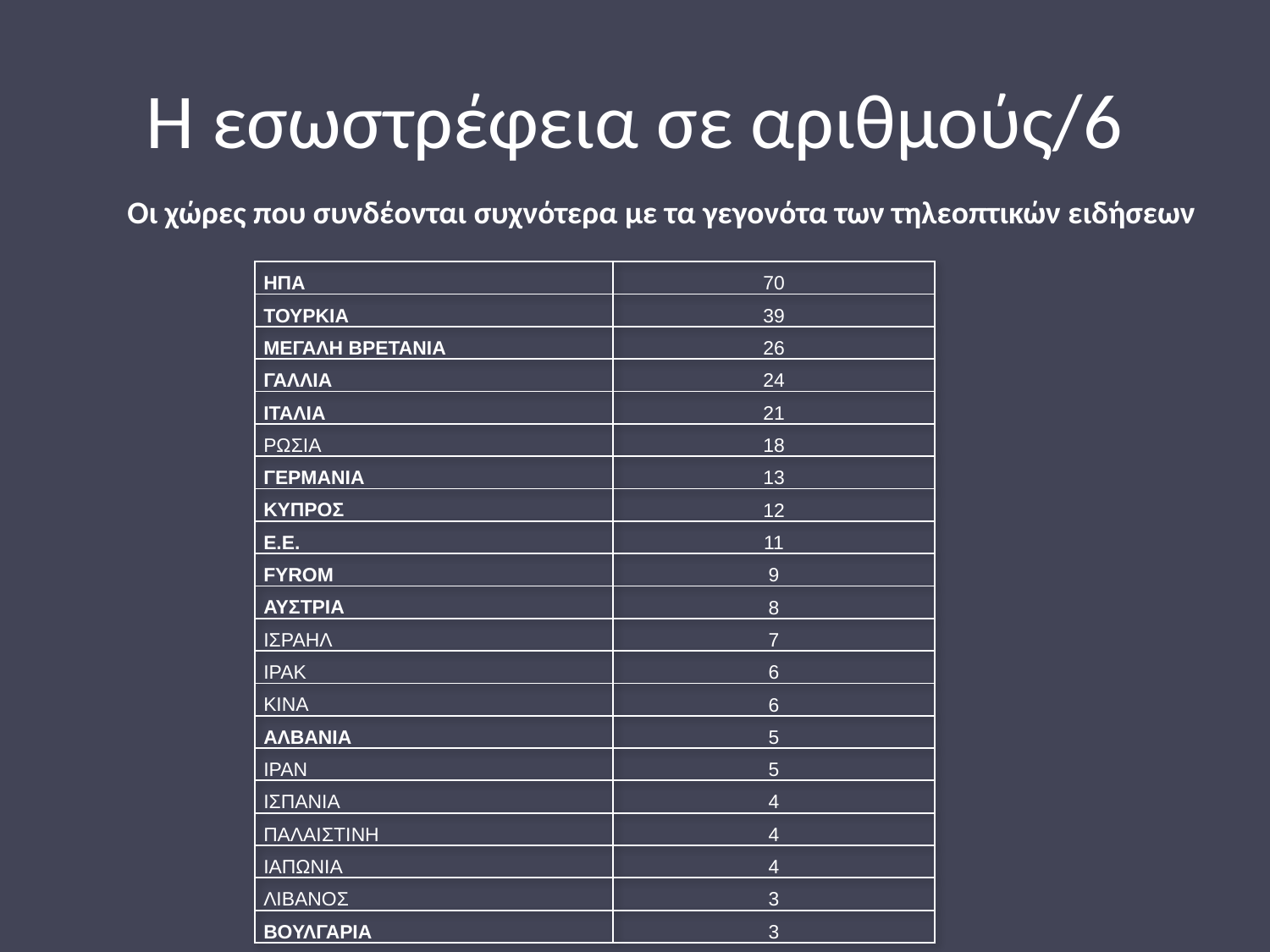

# Η εσωστρέφεια σε αριθμούς/6
Οι χώρες που συνδέονται συχνότερα με τα γεγονότα των τηλεοπτικών ειδήσεων

| ΗΠΑ | 70 |
| --- | --- |
| ΤΟΥΡΚΙΑ | 39 |
| ΜΕΓΑΛΗ ΒΡΕΤΑΝΙΑ | 26 |
| ΓΑΛΛΙΑ | 24 |
| ΙΤΑΛΙΑ | 21 |
| ΡΩΣΙΑ | 18 |
| ΓΕΡΜΑΝΙΑ | 13 |
| ΚΥΠΡΟΣ | 12 |
| Ε.Ε. | 11 |
| FYROM | 9 |
| ΑΥΣΤΡΙΑ | 8 |
| ΙΣΡΑΗΛ | 7 |
| ΙΡΑΚ | 6 |
| ΚΙΝΑ | 6 |
| ΑΛΒΑΝΙΑ | 5 |
| ΙΡΑΝ | 5 |
| ΙΣΠΑΝΙΑ | 4 |
| ΠΑΛΑΙΣΤΙΝΗ | 4 |
| ΙΑΠΩΝΙΑ | 4 |
| ΛΙΒΑΝΟΣ | 3 |
| ΒΟΥΛΓΑΡΙΑ | 3 |